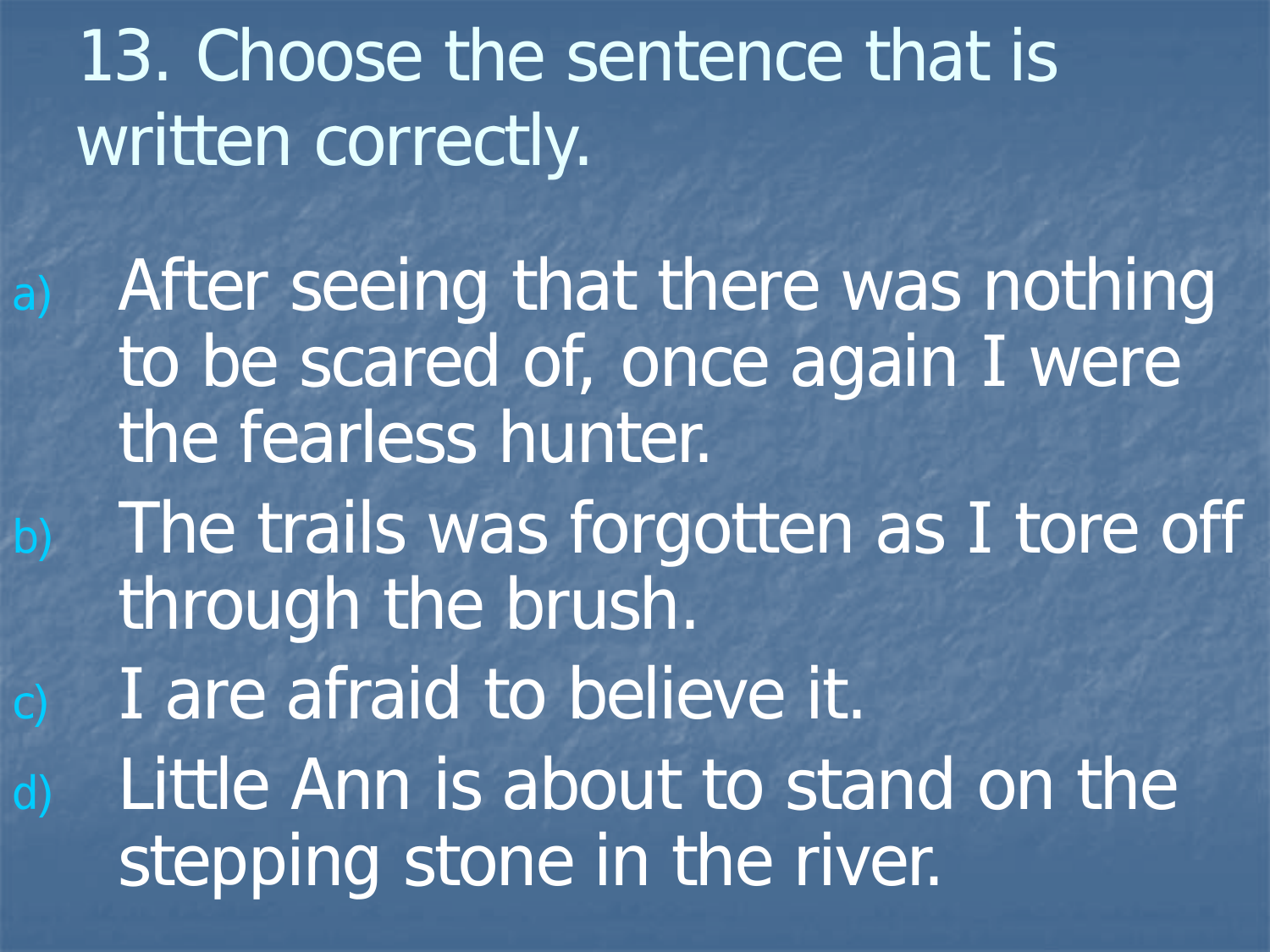

# 13. Choose the sentence that is written correctly.
After seeing that there was nothing to be scared of, once again I were the fearless hunter.
The trails was forgotten as I tore off through the brush.
I are afraid to believe it.
Little Ann is about to stand on the stepping stone in the river.